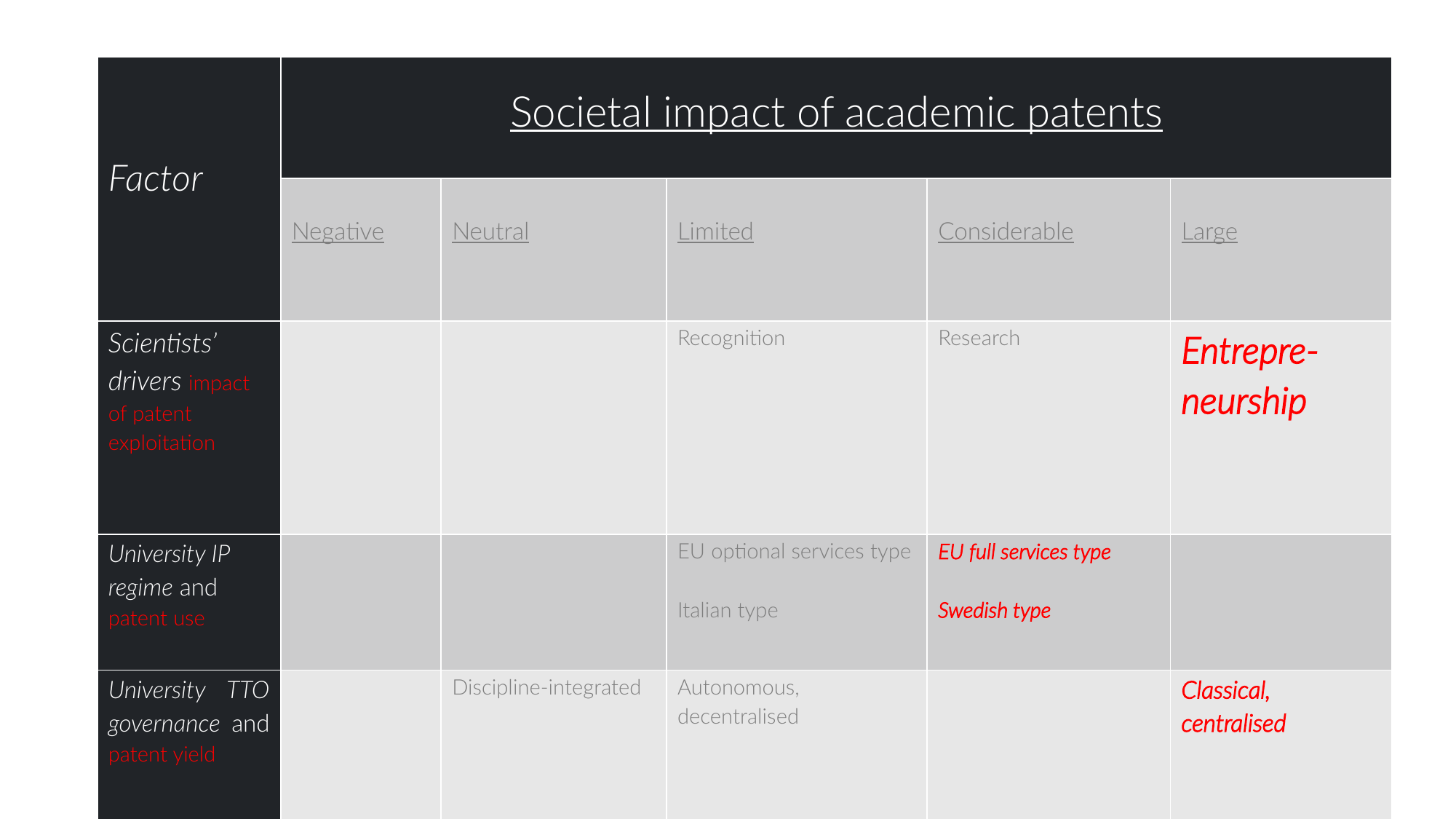

| Factor | Societal impact of academic patents |  |  |  |  |
| --- | --- | --- | --- | --- | --- |
|  | Negative | Neutral | Limited | Considerable | Large |
| Scientists’ drivers impact of patent exploitation |  |  | Recognition | Research | Entrepre-neurship |
| University IP regime and patent use |  |  | EU optional services type Italian type | EU full services type Swedish type |  |
| University TTO governance and patent yield |  | Discipline-integrated | Autonomous, decentralised |  | Classical, centralised |